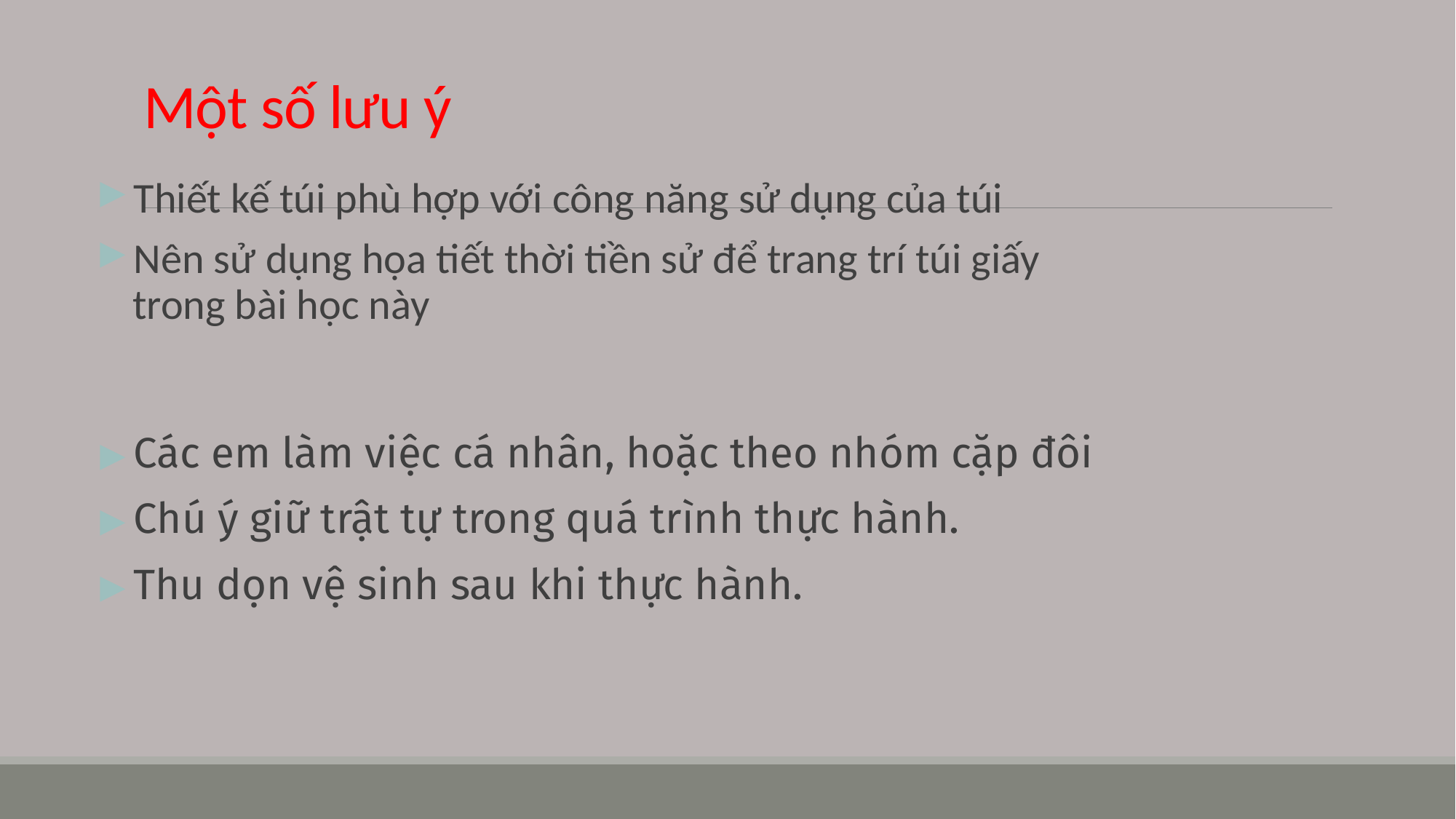

# Một số lưu ý
Thiết kế túi phù hợp với công năng sử dụng của túi
Nên sử dụng họa tiết thời tiền sử để trang trí túi giấy trong bài học này
Các em làm việc cá nhân, hoặc theo nhóm cặp đôi
Chú ý giữ trật tự trong quá trình thực hành.
Thu dọn vệ sinh sau khi thực hành.